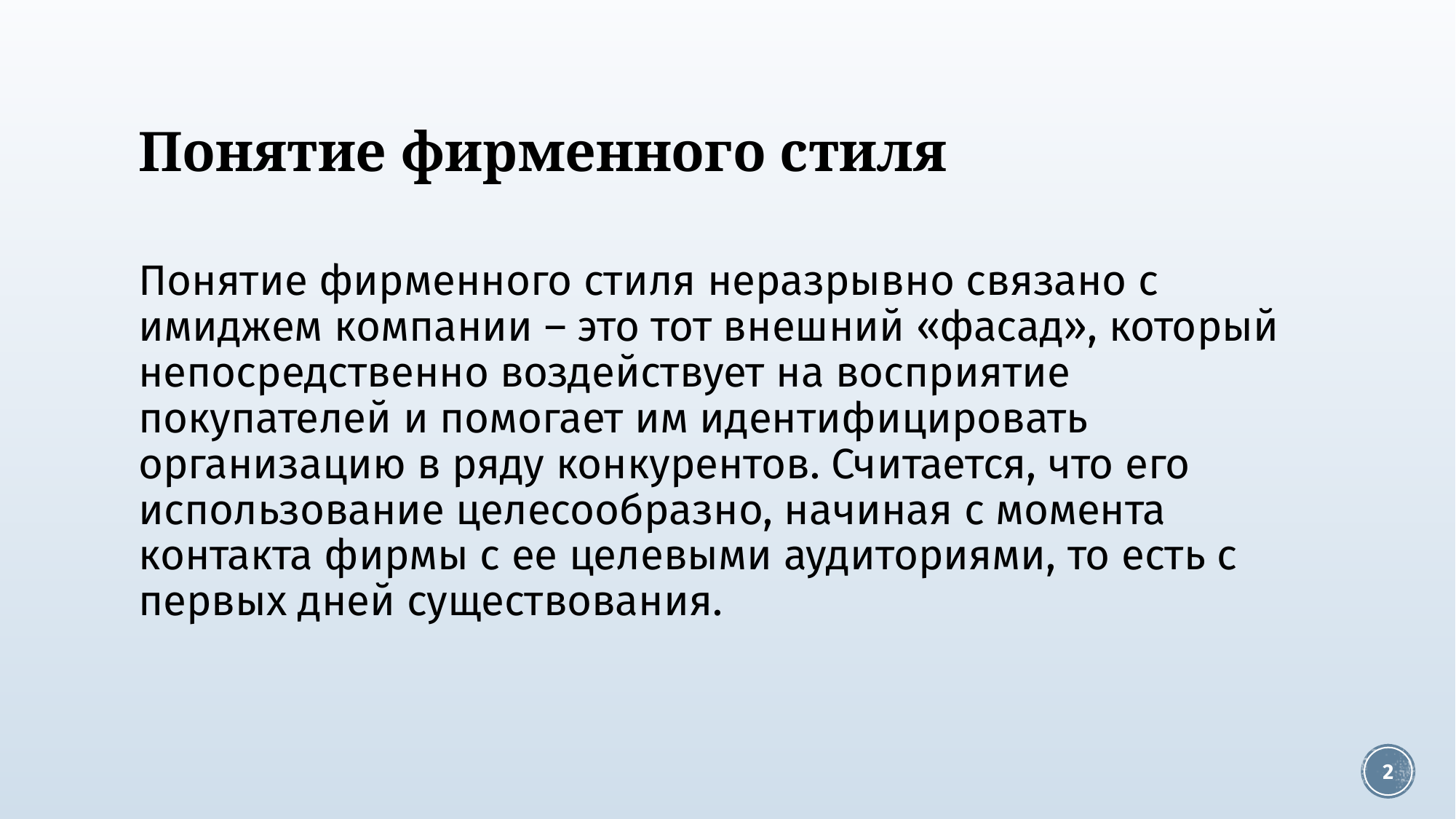

# Понятие фирменного стиля
Понятие фирменного стиля неразрывно связано с имиджем компании – это тот внешний «фасад», который непосредственно воздействует на восприятие покупателей и помогает им идентифицировать организацию в ряду конкурентов. Считается, что его использование целесообразно, начиная с момента контакта фирмы с ее целевыми аудиториями, то есть с первых дней существования.

2